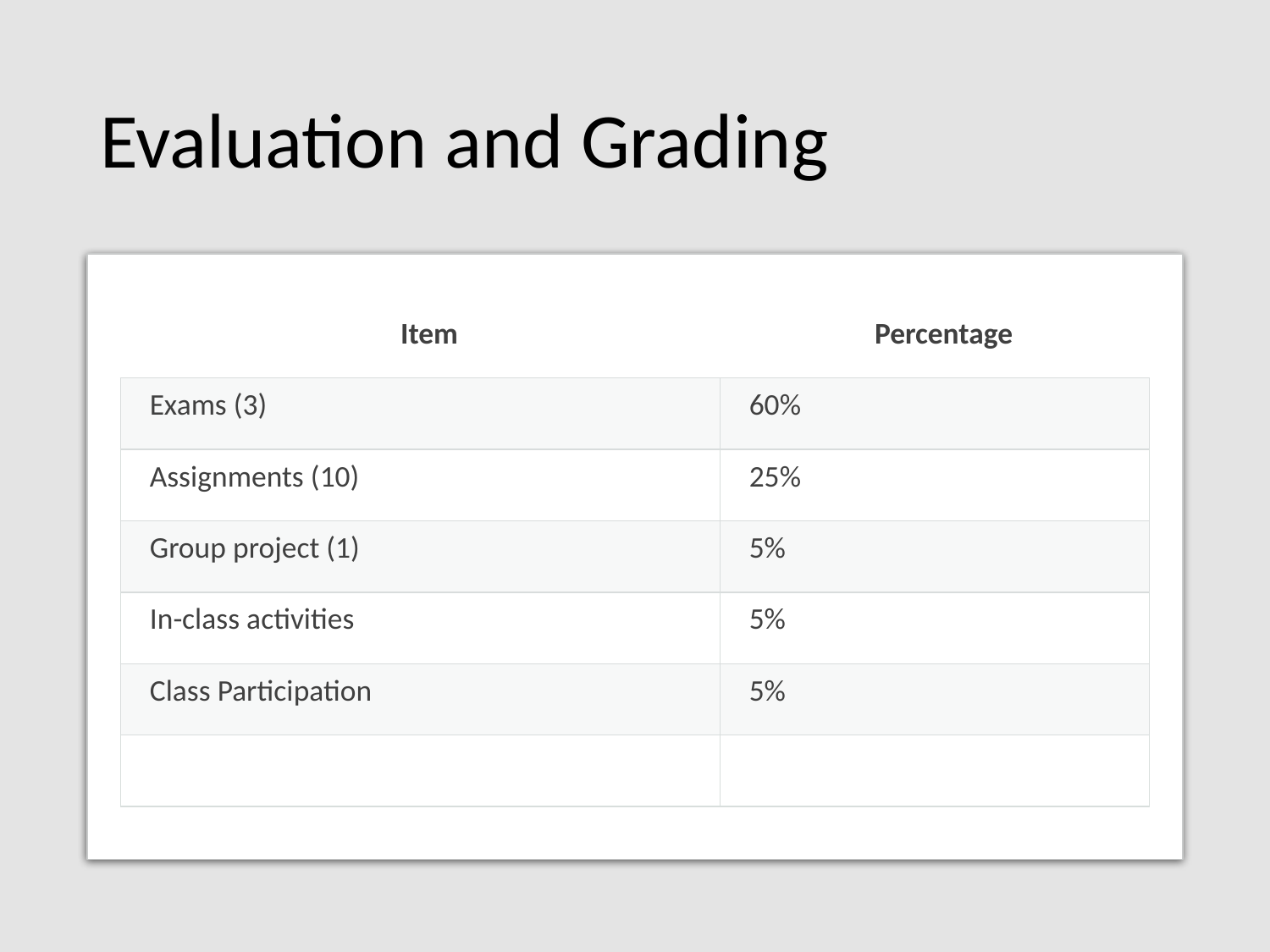

# Evaluation and Grading

| Item | Percentage |
| --- | --- |
| Exams (3) | 60% |
| Assignments (10) | 25% |
| Group project (1) | 5% |
| In-class activities | 5% |
| Class Participation | 5% |
|  |  |